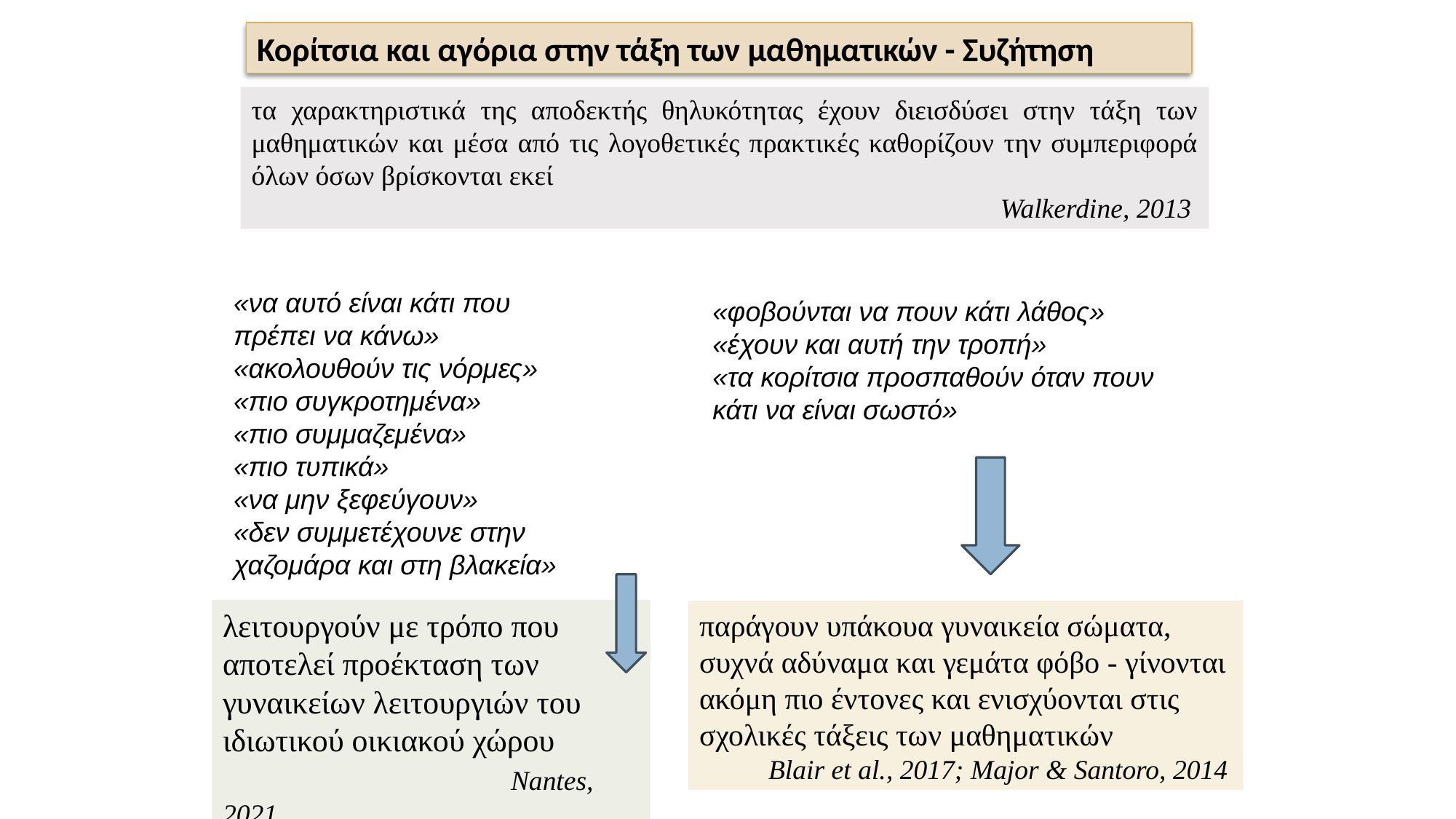

Κορίτσια και αγόρια στην τάξη των μαθηματικών - Συζήτηση
τα χαρακτηριστικά της αποδεκτής θηλυκότητας έχουν διεισδύσει στην τάξη των μαθηματικών και μέσα από τις λογοθετικές πρακτικές καθορίζουν την συμπεριφορά όλων όσων βρίσκονται εκεί
Walkerdine, 2013
«να αυτό είναι κάτι που πρέπει να κάνω»
«ακολουθούν τις νόρμες»
«πιο συγκροτημένα»
«πιο συμμαζεμένα»
«πιο τυπικά»
«να μην ξεφεύγουν»
«δεν συμμετέχουνε στην χαζομάρα και στη βλακεία»

λειτουργούν με τρόπο που αποτελεί προέκταση των γυναικείων λειτουργιών του ιδιωτικού οικιακού χώρου                                               Nantes, 2021
«φοβούνται να πουν κάτι λάθος»
«έχουν και αυτή την τροπή»
«τα κορίτσια προσπαθούν όταν πουν κάτι να είναι σωστό»

παράγουν υπάκουα γυναικεία σώματα, συχνά αδύναμα και γεμάτα φόβο - γίνονται ακόμη πιο έντονες και ενισχύονται στις σχολικές τάξεις των μαθηματικών
          Blair et al., 2017; Major & Santoro, 2014